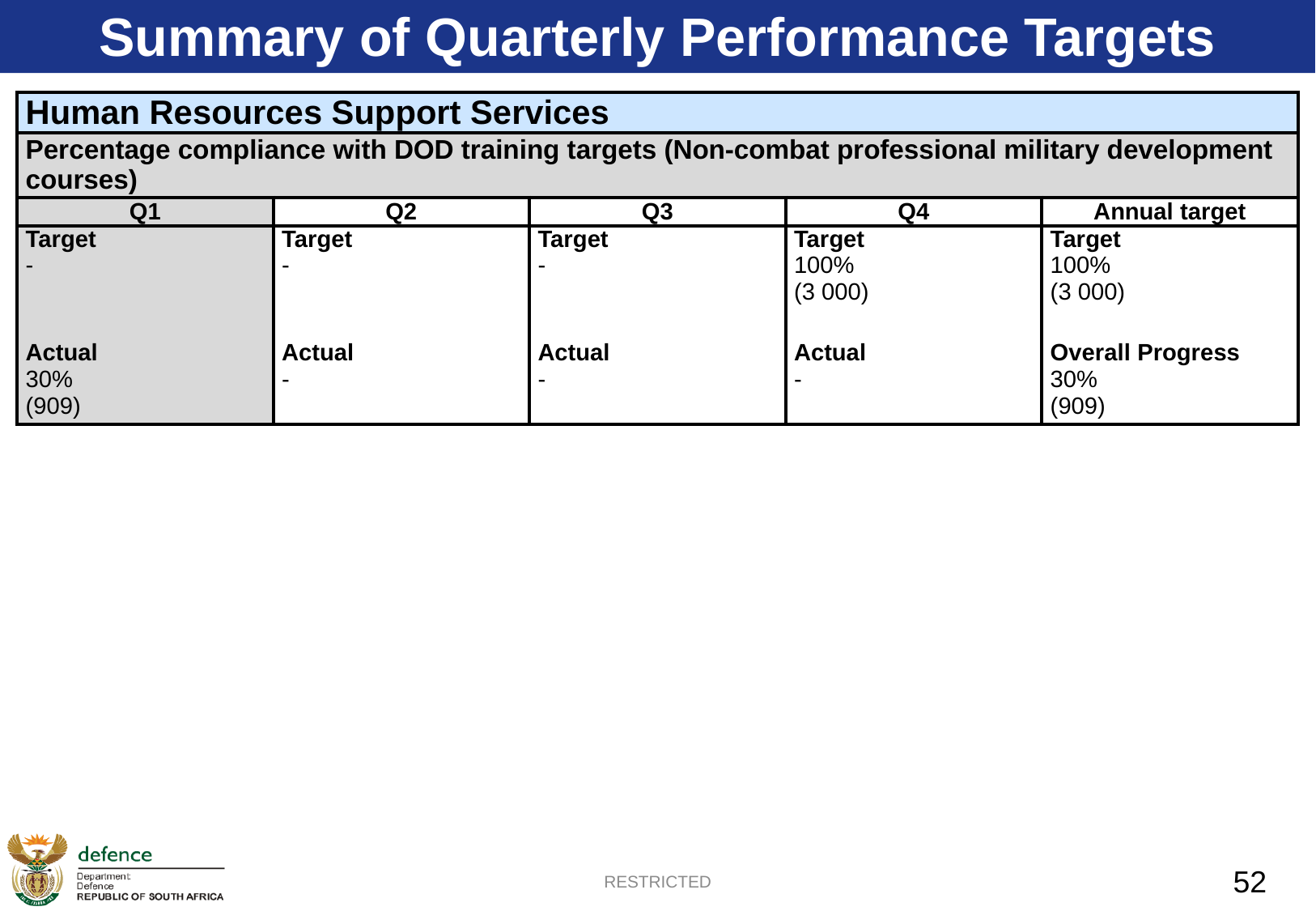

Summary of Quarterly Performance Targets
| Human Resources Support Services |  |  |  |  |
| --- | --- | --- | --- | --- |
| Percentage compliance with DOD training targets (Non-combat professional military development courses) |  |  |  |  |
| Q1 | Q2 | Q3 | Q4 | Annual target |
| Target - | Target - | Target - | Target 100% (3 000) | Target 100% (3 000) |
| Actual 30% (909) | Actual - | Actual - | Actual - | Overall Progress 30% (909) |
RESTRICTED
52